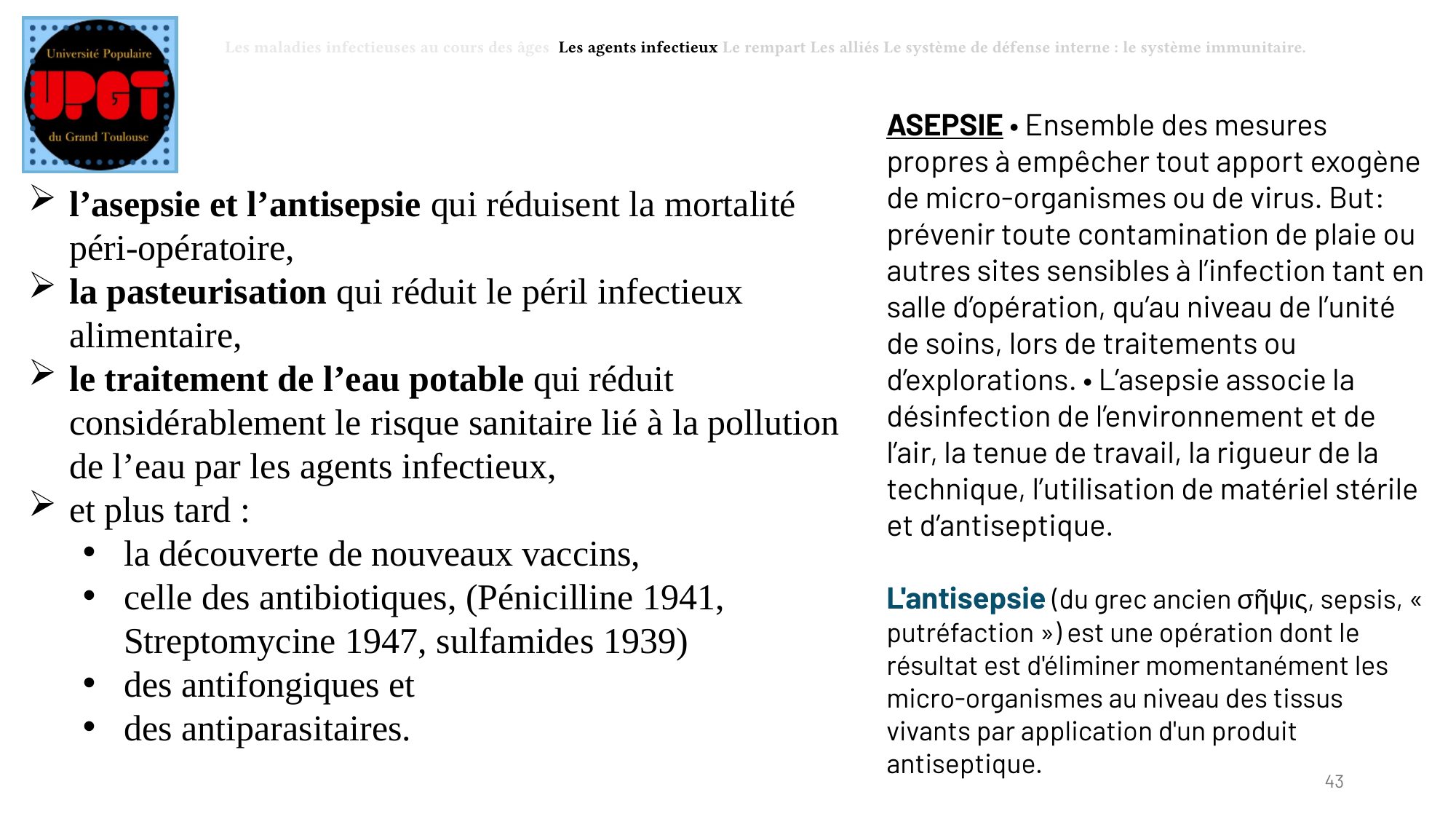

Les maladies infectieuses au cours des âges  Les agents infectieux Le rempart Les alliés Le système de défense interne : le système immunitaire.
ASEPSIE • Ensemble des mesures propres à empêcher tout apport exogène de micro-organismes ou de virus. But: prévenir toute contamination de plaie ou autres sites sensibles à l’infection tant en salle d’opération, qu’au niveau de l’unité de soins, lors de traitements ou d’explorations. • L’asepsie associe la désinfection de l’environnement et de l’air, la tenue de travail, la rigueur de la technique, l’utilisation de matériel stérile et d’antiseptique.

L'antisepsie (du grec ancien σῆψις, sepsis, « putréfaction ») est une opération dont le résultat est d'éliminer momentanément les micro-organismes au niveau des tissus vivants par application d'un produit antiseptique.
l’asepsie et l’antisepsie qui réduisent la mortalité péri-opératoire,
la pasteurisation qui réduit le péril infectieux alimentaire,
le traitement de l’eau potable qui réduit considérablement le risque sanitaire lié à la pollution de l’eau par les agents infectieux,
et plus tard :
la découverte de nouveaux vaccins,
celle des antibiotiques, (Pénicilline 1941, Streptomycine 1947, sulfamides 1939)
des antifongiques et
des antiparasitaires.
43